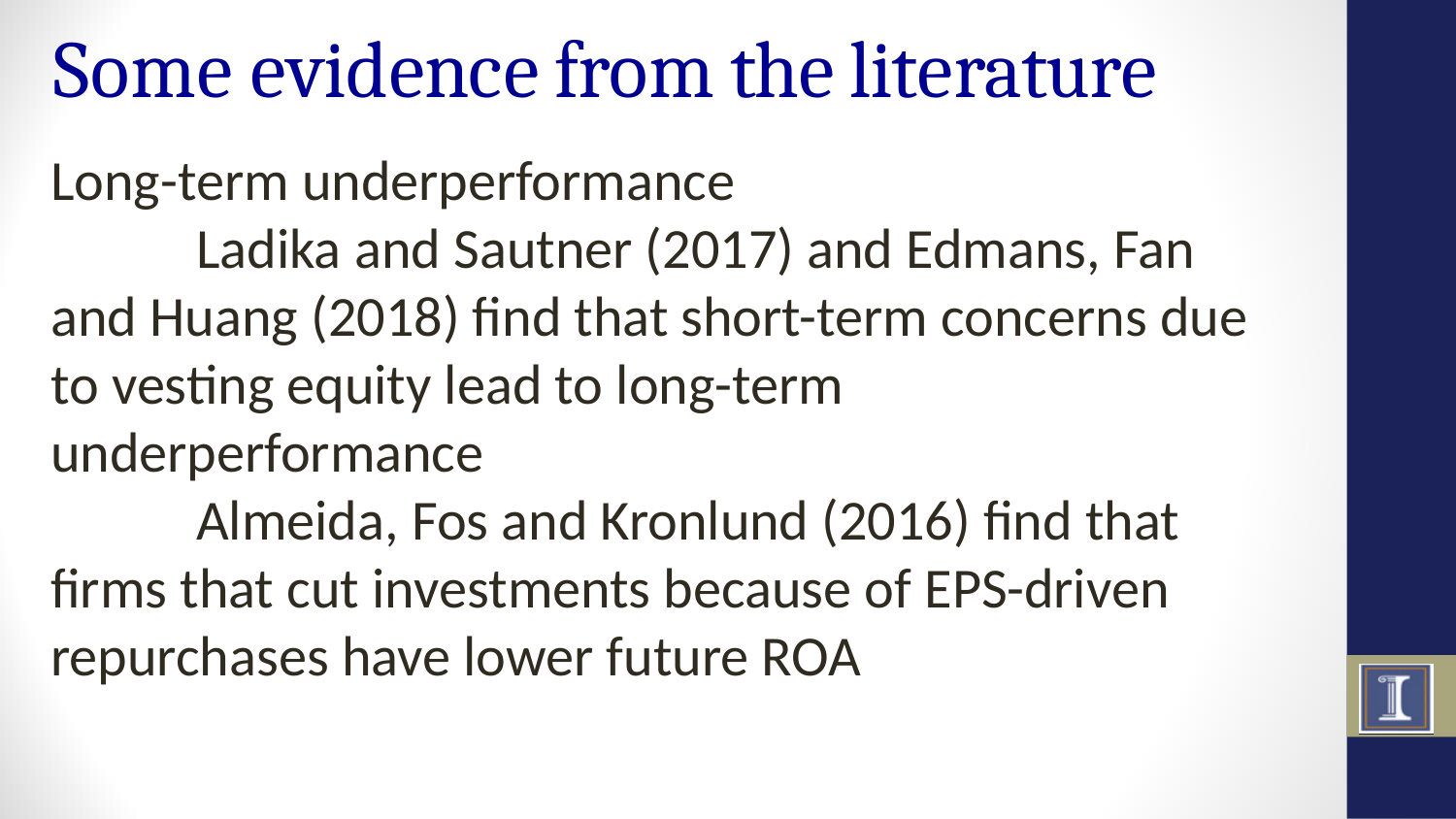

# Some evidence from the literature
Long-term underperformance
	Ladika and Sautner (2017) and Edmans, Fan and Huang (2018) find that short-term concerns due to vesting equity lead to long-term underperformance
	Almeida, Fos and Kronlund (2016) find that firms that cut investments because of EPS-driven repurchases have lower future ROA